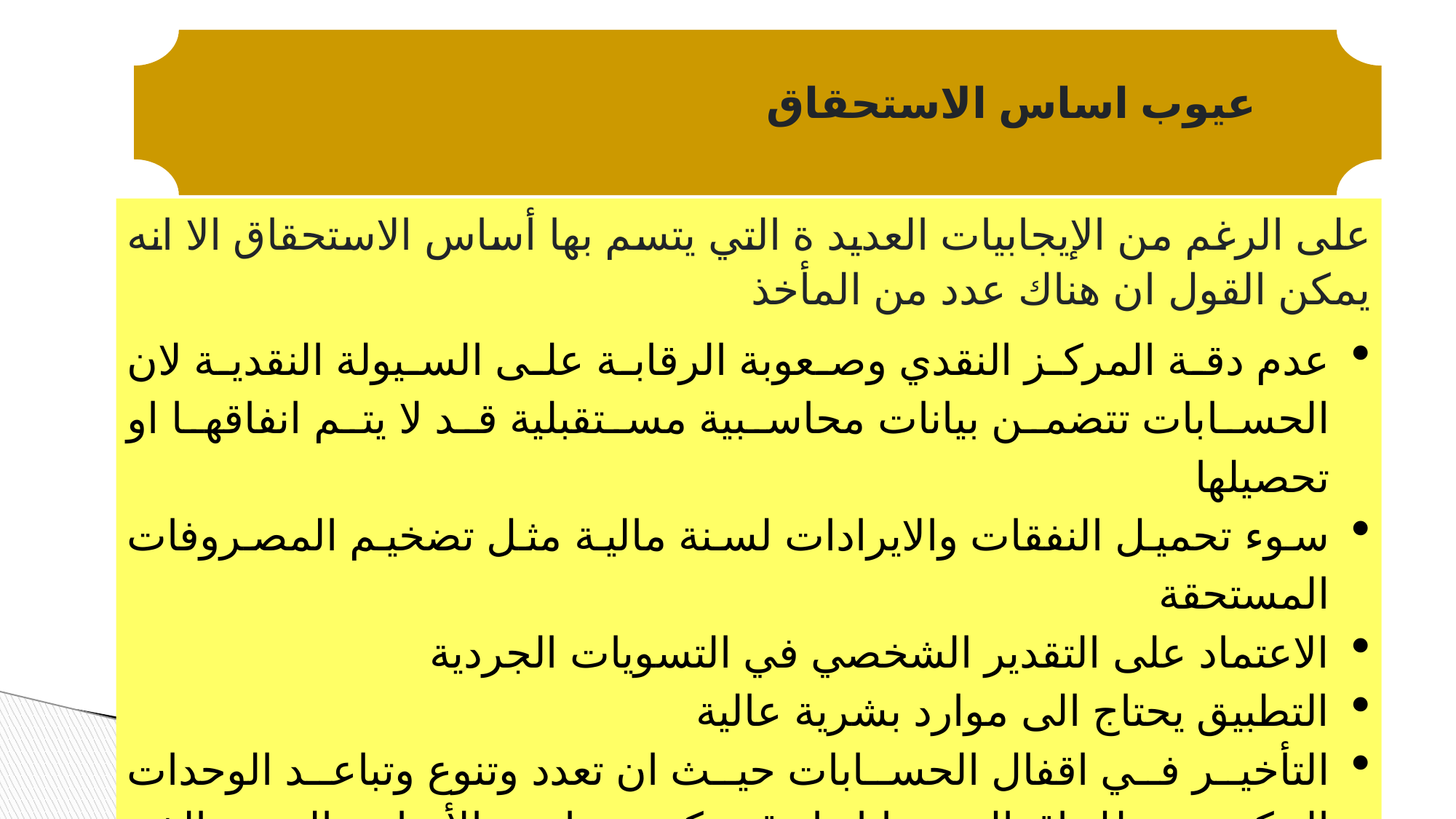

عيوب اساس الاستحقاق
على الرغم من الإيجابيات العديد ة التي يتسم بها أساس الاستحقاق الا انه يمكن القول ان هناك عدد من المأخذ
عدم دقة المركز النقدي وصعوبة الرقابة على السيولة النقدية لان الحسابات تتضمن بيانات محاسبية مستقبلية قد لا يتم انفاقها او تحصيلها
سوء تحميل النفقات والايرادات لسنة مالية مثل تضخيم المصروفات المستحقة
الاعتماد على التقدير الشخصي في التسويات الجردية
التطبيق يحتاج الى موارد بشرية عالية
التأخير في اقفال الحسابات حيث ان تعدد وتنوع وتباعد الوحدات الحكومية تطل اقفال حساباتها وقت كبير مقارنه بالأساس النقدي الذي لا يحتاج لمثل هذا التأخير